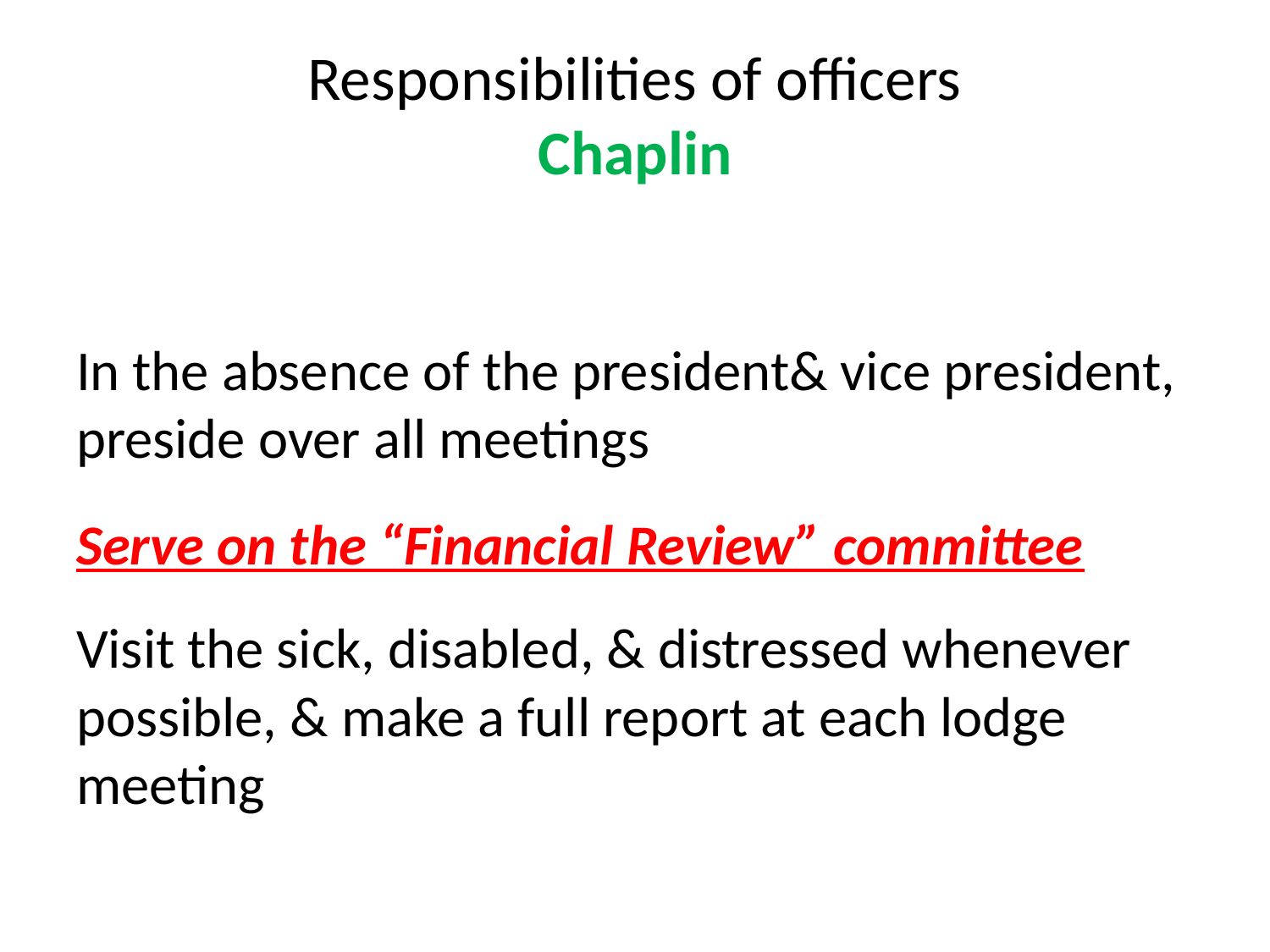

# Responsibilities of officers Chaplin
In the absence of the president& vice president, preside over all meetings

Serve on the “Financial Review” committee

Visit the sick, disabled, & distressed whenever possible, & make a full report at each lodge meeting